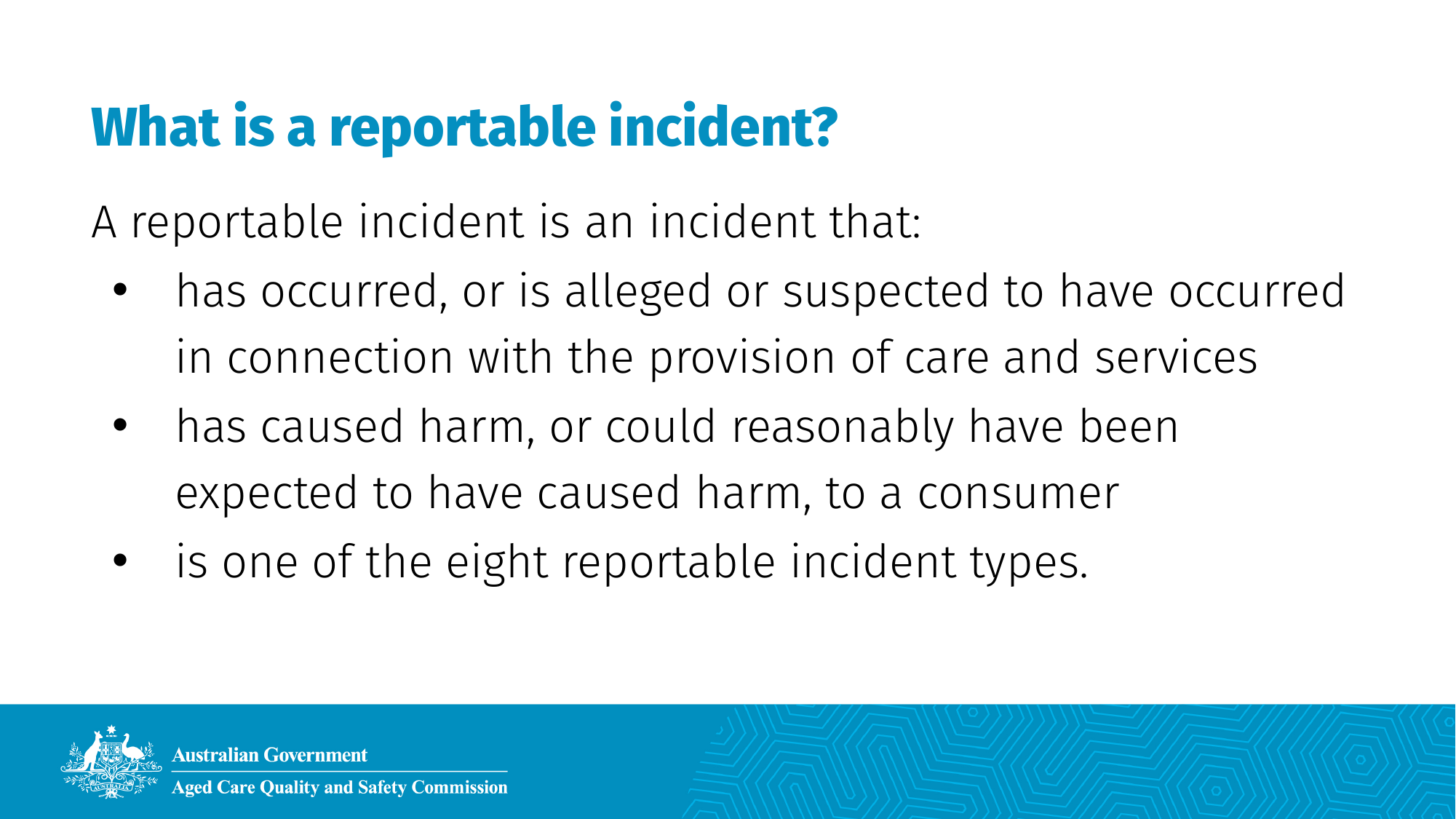

# What is a reportable incident?
A reportable incident is an incident that:
has occurred, or is alleged or suspected to have occurred in connection with the provision of care and services
has caused harm, or could reasonably have been expected to have caused harm, to a consumer
is one of the eight reportable incident types.